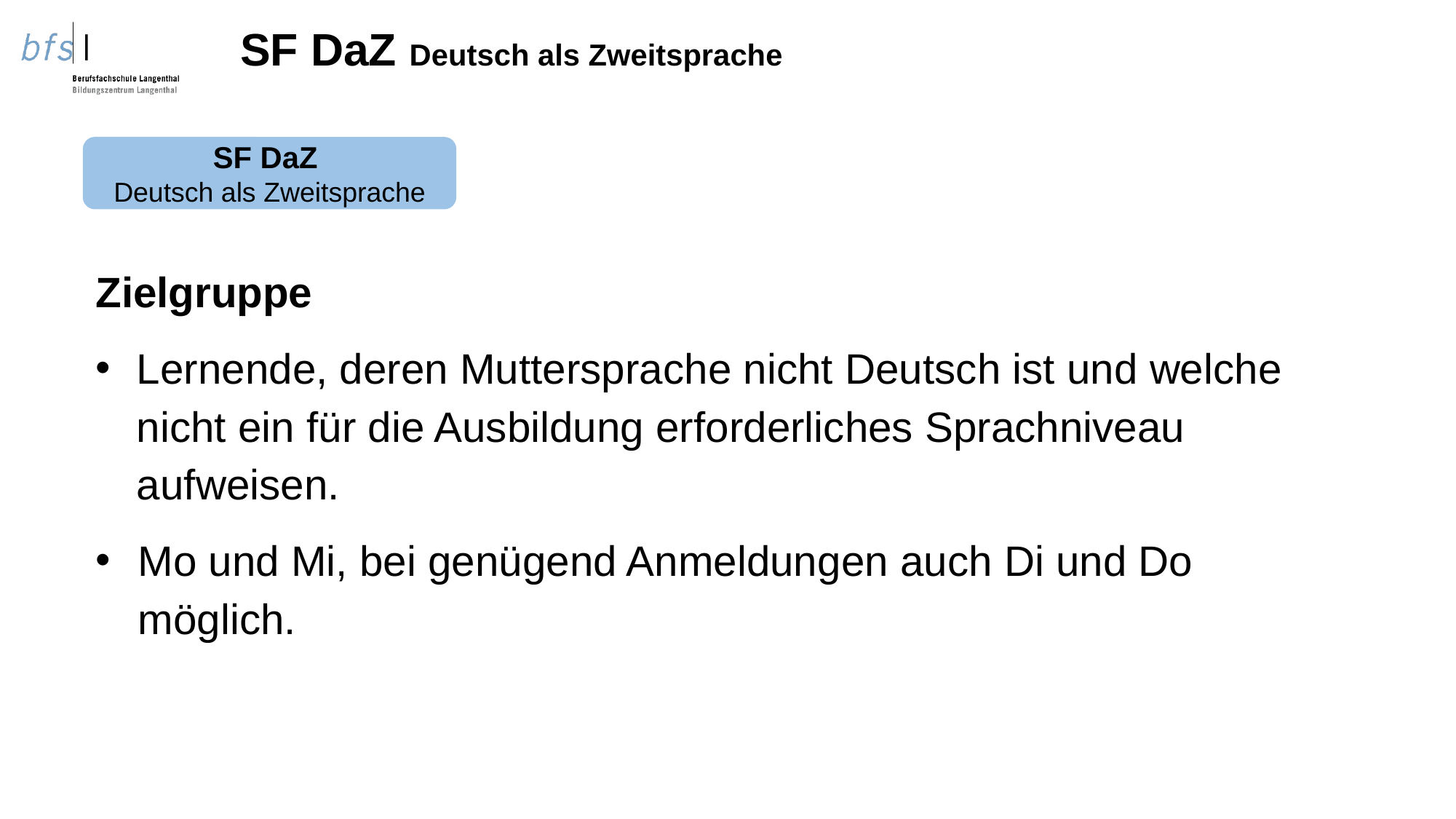

SF DaZ Deutsch als Zweitsprache

SF DaZ
Deutsch als Zweitsprache
Zielgruppe
Lernende, deren Muttersprache nicht Deutsch ist und welche nicht ein für die Ausbildung erforderliches Sprachniveau aufweisen.
Mo und Mi, bei genügend Anmeldungen auch Di und Do möglich.